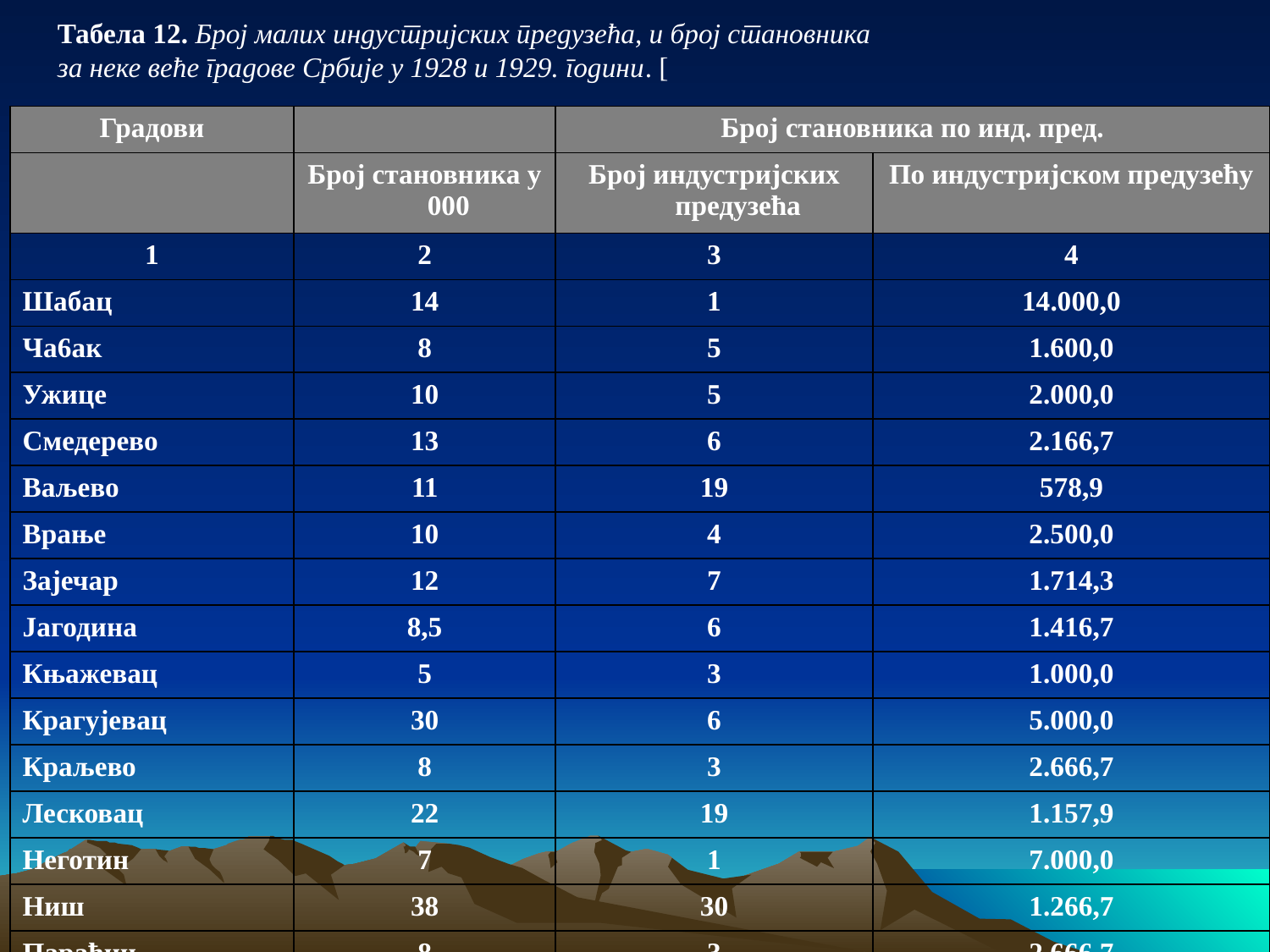

Табела 12. Број малих индустријских предузећа, и број становника
за неке веће градове Србије у 1928 и 1929. години. [
| Градови |  | Број становника по инд. пред. |  |
| --- | --- | --- | --- |
|  | Број становника у 000 | Број индустријских предузећа | По индустријском предузећу |
| 1 | 2 | 3 | 4 |
| Шабац | 14 | 1 | 14.000,0 |
| Ча6ак | 8 | 5 | 1.600,0 |
| Ужице | 10 | 5 | 2.000,0 |
| Смедерево | 13 | 6 | 2.166,7 |
| Ваљево | 11 | 19 | 578,9 |
| Врање | 10 | 4 | 2.500,0 |
| Зајечар | 12 | 7 | 1.714,3 |
| Јагодина | 8,5 | 6 | 1.416,7 |
| Књажевац | 5 | 3 | 1.000,0 |
| Крагујевац | 30 | 6 | 5.000,0 |
| Краљево | 8 | 3 | 2.666,7 |
| Лесковац | 22 | 19 | 1.157,9 |
| Неготин | 7 | 1 | 7.000,0 |
| Ниш | 38 | 30 | 1.266,7 |
| Параћин | 8 | 3 | 2.666,7 |
| Пирот | 11,4 | 5 | 2.280,0 |
| Пожаревац | 17 | 9 | 1.888,9 |
| УКУПНО: | 232,9 | 134 | 1.738,1 |